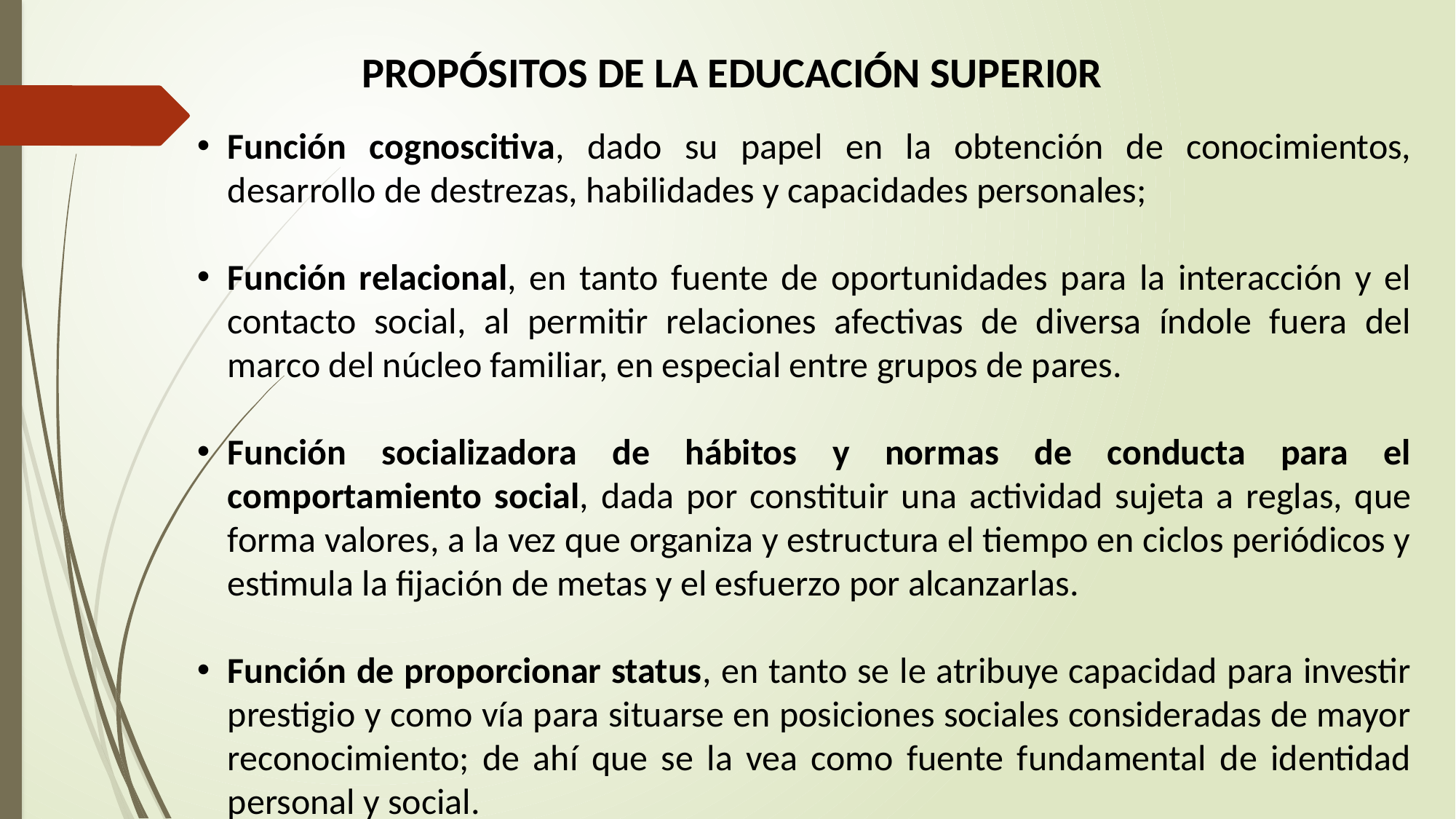

PROPÓSITOS DE LA EDUCACIÓN SUPERI0R
Función cognoscitiva, dado su papel en la obtención de conocimientos, desarrollo de destrezas, habilidades y capacidades personales;

Función relacional, en tanto fuente de oportunidades para la interacción y el contacto social, al permitir relaciones afectivas de diversa índole fuera del marco del núcleo familiar, en especial entre grupos de pares.

Función socializadora de hábitos y normas de conducta para el comportamiento social, dada por constituir una actividad sujeta a reglas, que forma valores, a la vez que organiza y estructura el tiempo en ciclos periódicos y estimula la fijación de metas y el esfuerzo por alcanzarlas.

Función de proporcionar status, en tanto se le atribuye capacidad para investir prestigio y como vía para situarse en posiciones sociales consideradas de mayor reconocimiento; de ahí que se la vea como fuente fundamental de identidad personal y social.